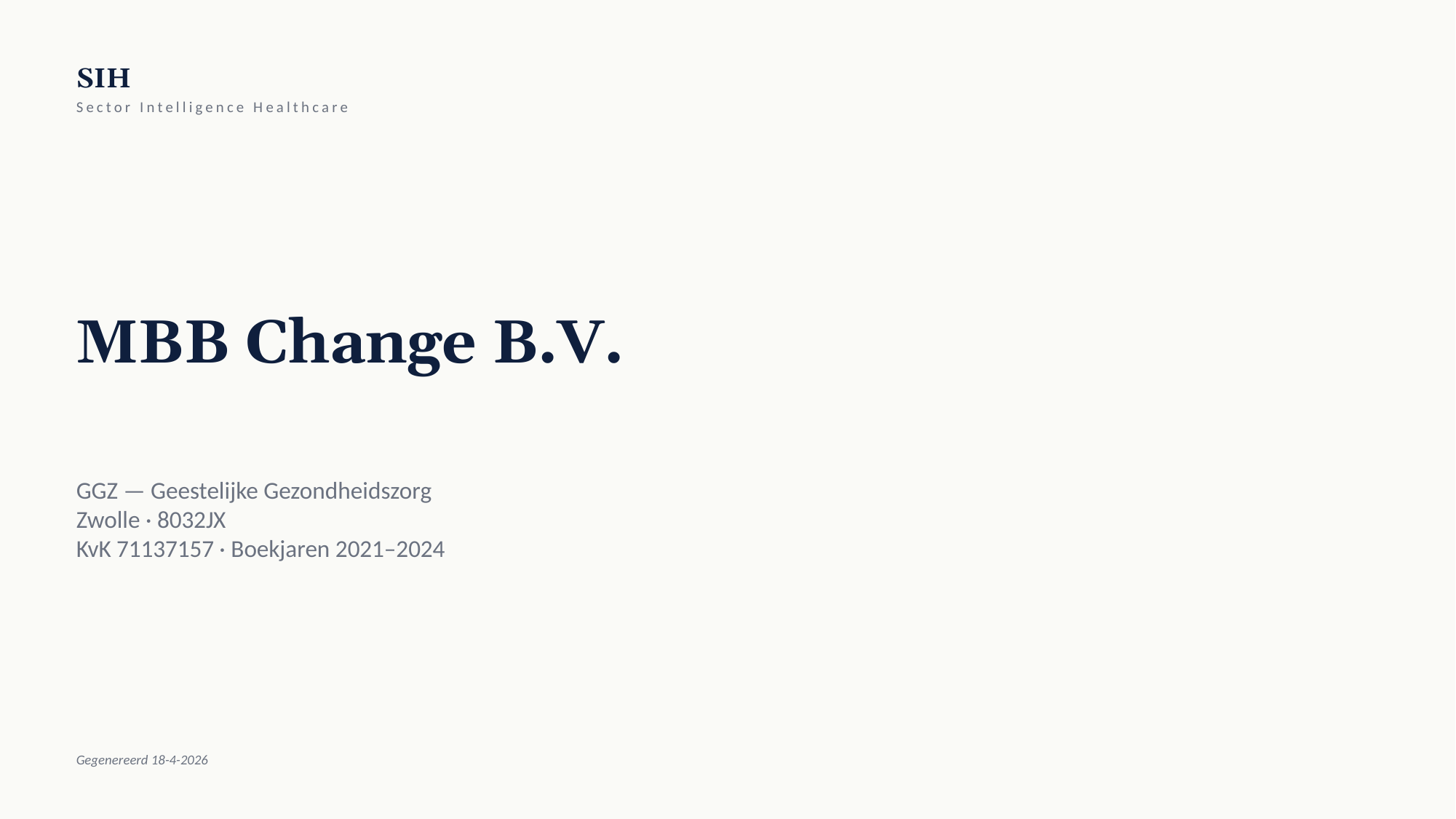

SIH
Sector Intelligence Healthcare
MBB Change B.V.
GGZ — Geestelijke Gezondheidszorg
Zwolle · 8032JX
KvK 71137157 · Boekjaren 2021–2024
Gegenereerd 18-4-2026